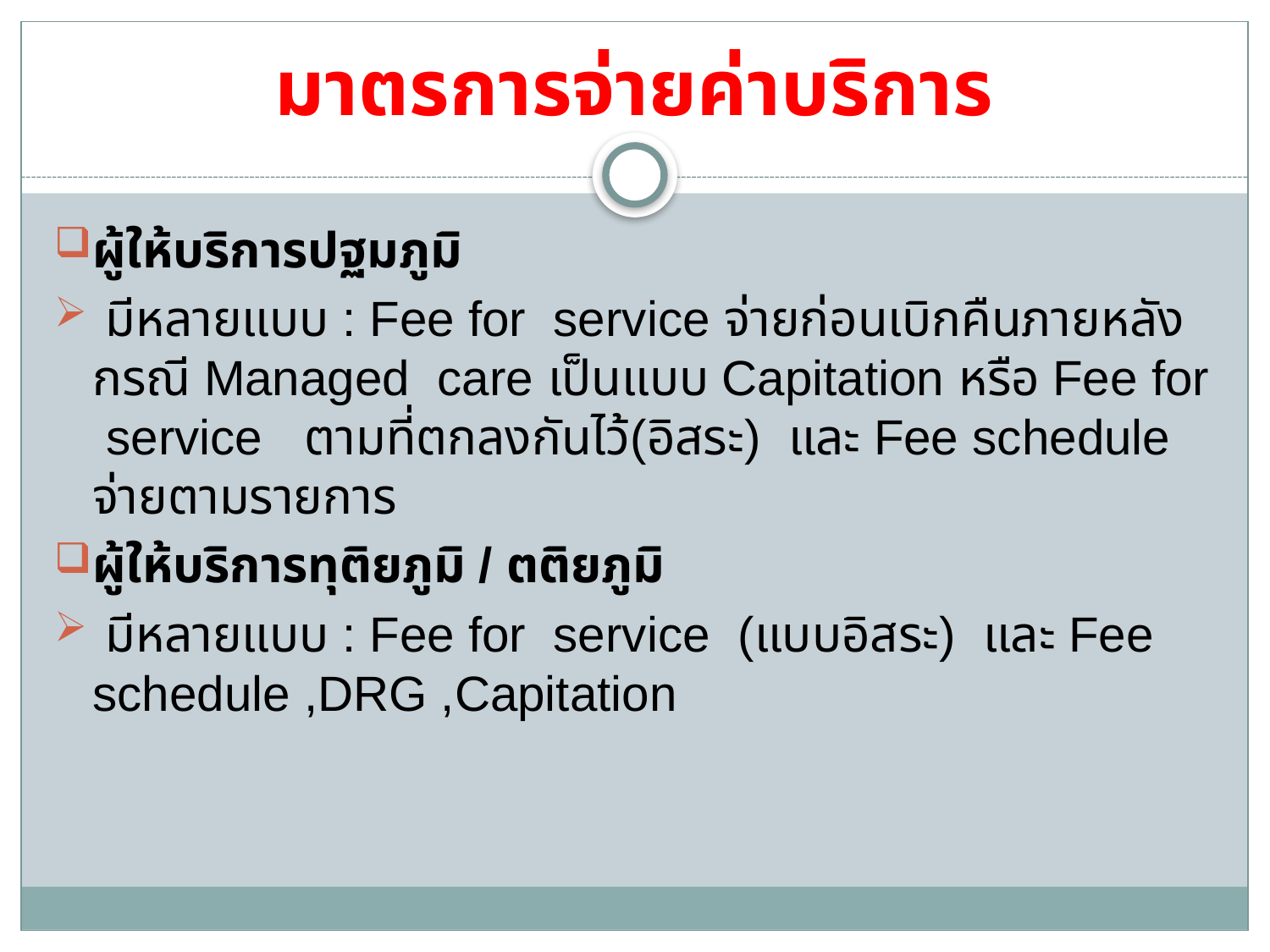

# มาตรการจ่ายค่าบริการ
ผู้ให้บริการปฐมภูมิ
 มีหลายแบบ : Fee for  service จ่ายก่อนเบิกคืนภายหลัง  กรณี Managed  care เป็นแบบ Capitation หรือ Fee for  service   ตามที่ตกลงกันไว้(อิสระ)  และ Fee schedule จ่ายตามรายการ
ผู้ให้บริการทุติยภูมิ / ตติยภูมิ
 มีหลายแบบ : Fee for  service  (แบบอิสระ)  และ Fee  schedule ,DRG ,Capitation